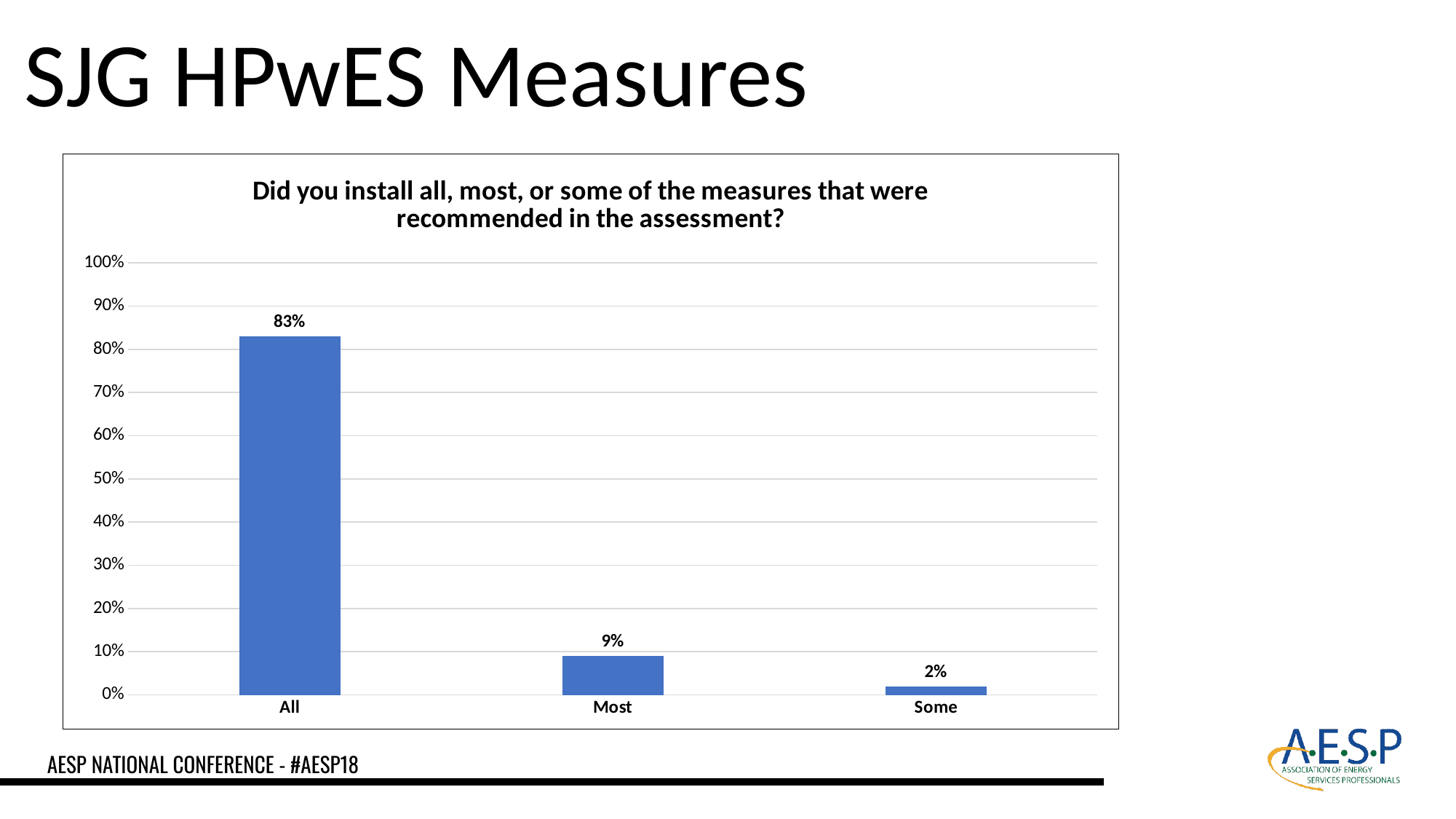

SJG HPwES Measures

### Chart: Did you install all, most, or some of the measures that were recommended in the assessment?

| Category | Series 1 |
|---|---|
| All | 0.83 |
| Most | 0.09 |
| Some | 0.02 |